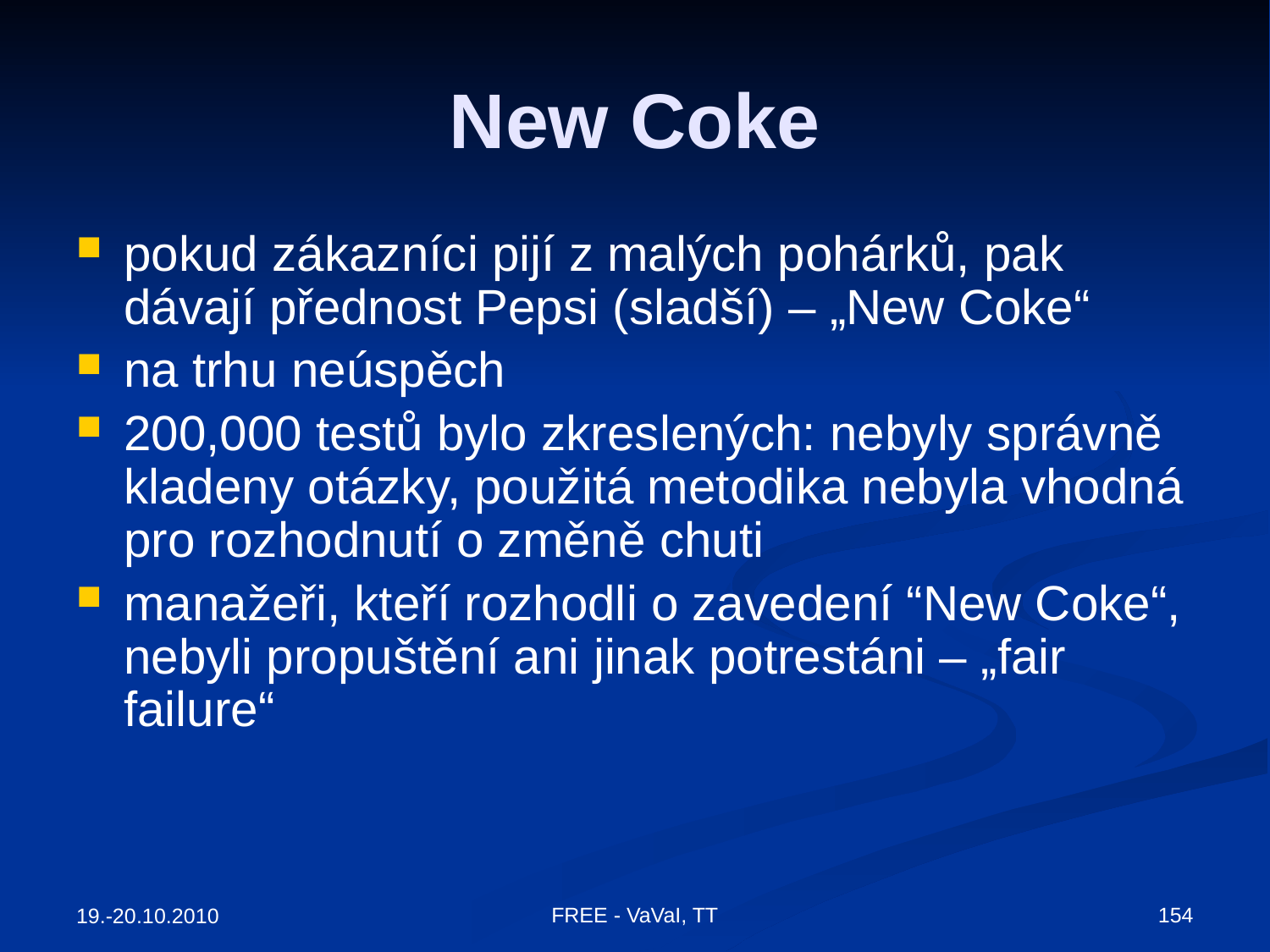

# New Coke
pokud zákazníci pijí z malých pohárků, pak dávají přednost Pepsi (sladší) – „New Coke“
na trhu neúspěch
200,000 testů bylo zkreslených: nebyly správně kladeny otázky, použitá metodika nebyla vhodná pro rozhodnutí o změně chuti
manažeři, kteří rozhodli o zavedení “New Coke“, nebyli propuštění ani jinak potrestáni – „fair failure“
FREE - VaVaI, TT
154
19.-20.10.2010